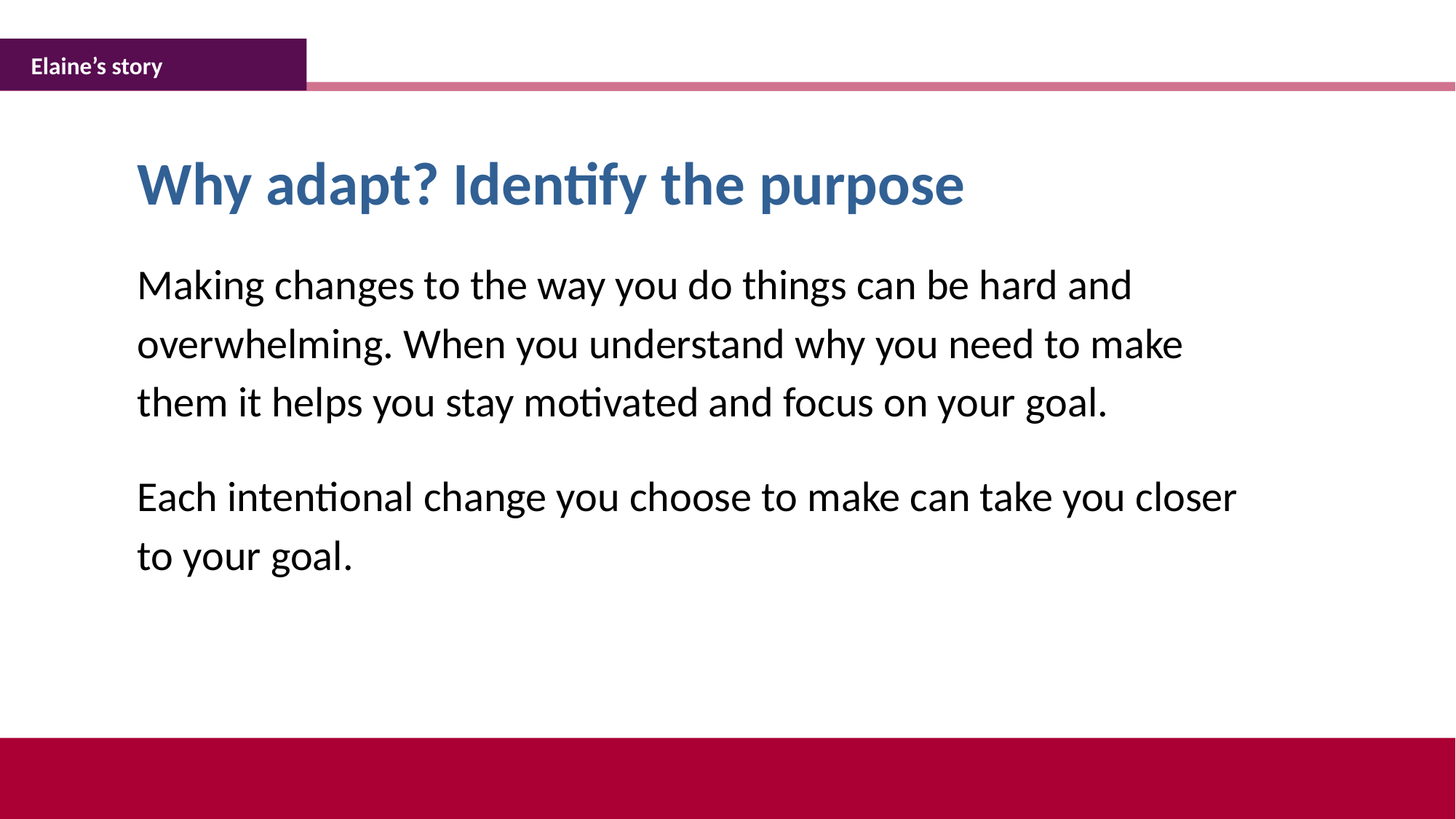

Elaine’s story
Why adapt? Identify the purpose
Making changes to the way you do things can be hard and overwhelming. When you understand why you need to make them it helps you stay motivated and focus on your goal.
Each intentional change you choose to make can take you closer to your goal.